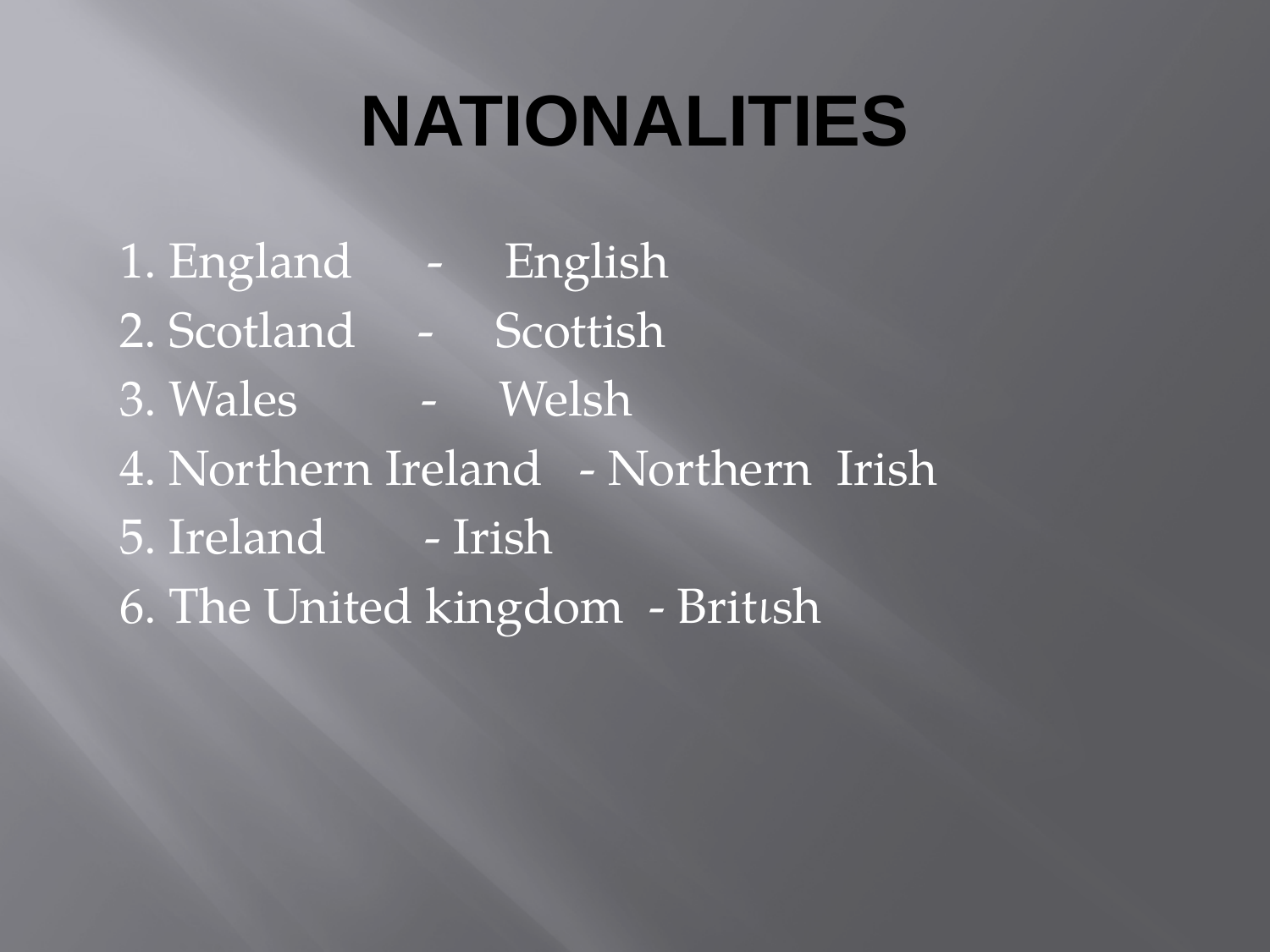

# NATIONALITIES
  1. England      -     English
  2. Scotland     -     Scottish
  3. Wales          -     Welsh
  4. Northern Ireland   - Northern  Irish
  5. Ireland        - Irish
  6. The United kingdom  - Britιsh